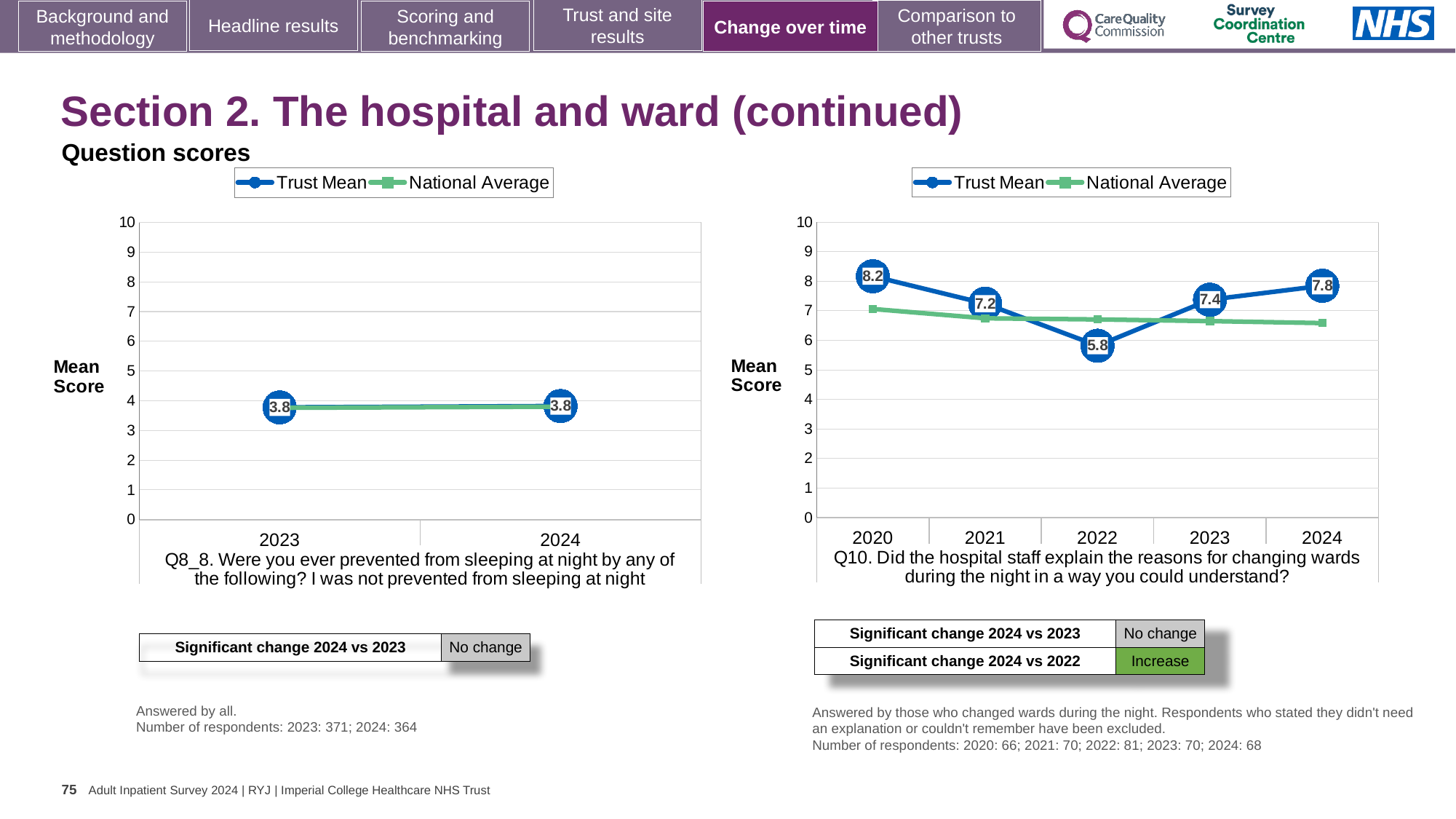

# Section 2. The hospital and ward (continued)
Question scores

### Chart

| Category | Trust Mean | National Average |
|---|---|---|
| 2023 | 3.776532361235519 | 3.761485727133008 |
| 2024 | 3.821753452834052 | 3.79949150847817 |

### Chart

| Category | Trust Mean | National Average |
|---|---|---|
| 2020 | 8.17100788340255 | 7.061689142616049 |
| 2021 | 7.242222053221914 | 6.746088305278632 |
| 2022 | 5.819689113356438 | 6.707879225943124 |
| 2023 | 7.375778654156472 | 6.650978154028581 |
| 2024 | 7.847624497830169 | 6.585020019634379 |
| Significant change 2024 vs 2023 | No change |
| --- | --- |
| Significant change 2024 vs 2022 | Increase |
| Significant change 2024 vs 2023 | No change |
| --- | --- |
Answered by all.
Number of respondents: 2023: 371; 2024: 364
Answered by those who changed wards during the night. Respondents who stated they didn't need an explanation or couldn't remember have been excluded.
Number of respondents: 2020: 66; 2021: 70; 2022: 81; 2023: 70; 2024: 68
75